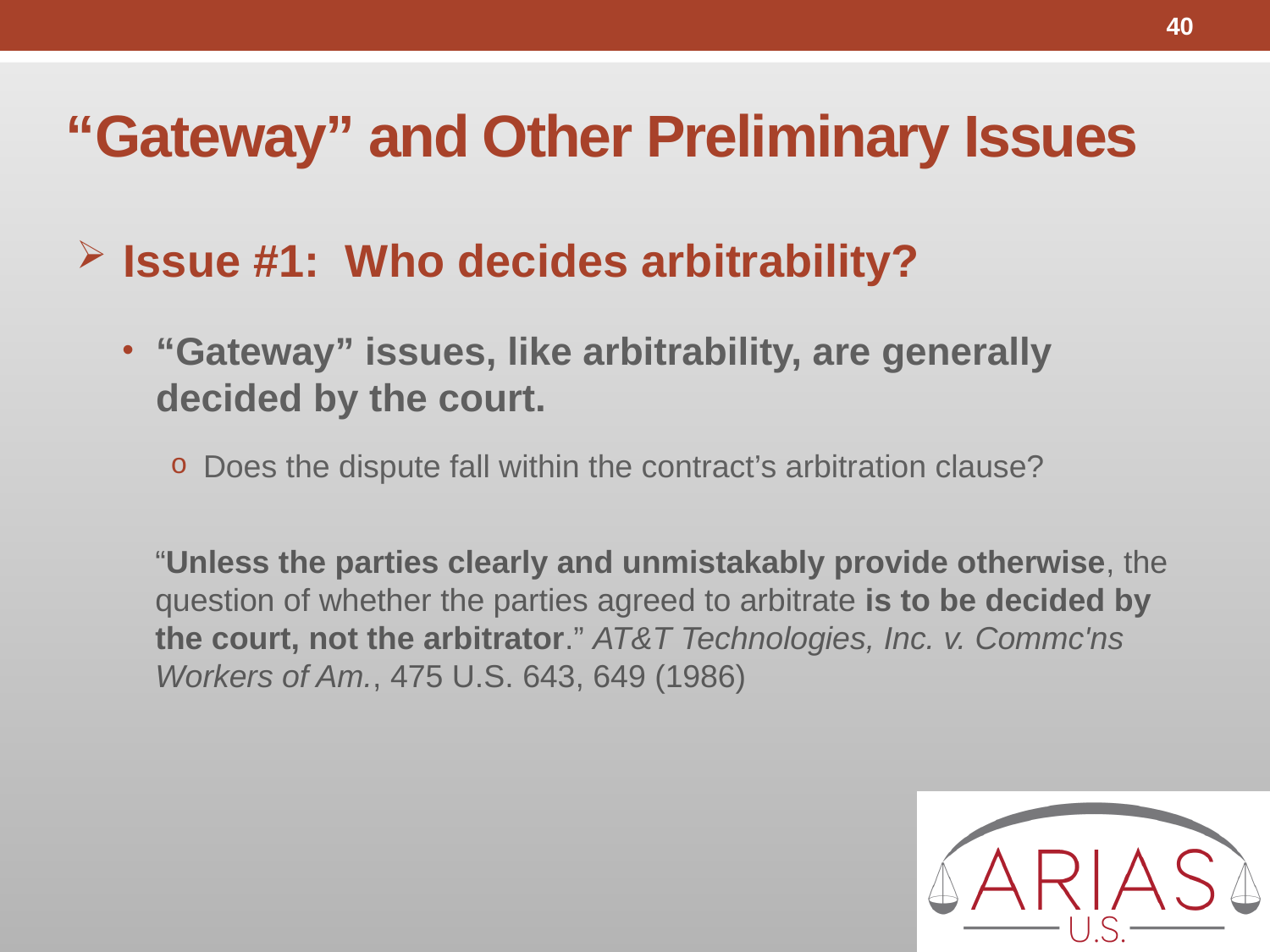

40
# “Gateway” and Other Preliminary Issues
Issue #1:  Who decides arbitrability?
“Gateway” issues, like arbitrability, are generally decided by the court.
Does the dispute fall within the contract’s arbitration clause?

“Unless the parties clearly and unmistakably provide otherwise, the question of whether the parties agreed to arbitrate is to be decided by the court, not the arbitrator.” AT&T Technologies, Inc. v. Commc'ns Workers of Am., 475 U.S. 643, 649 (1986)